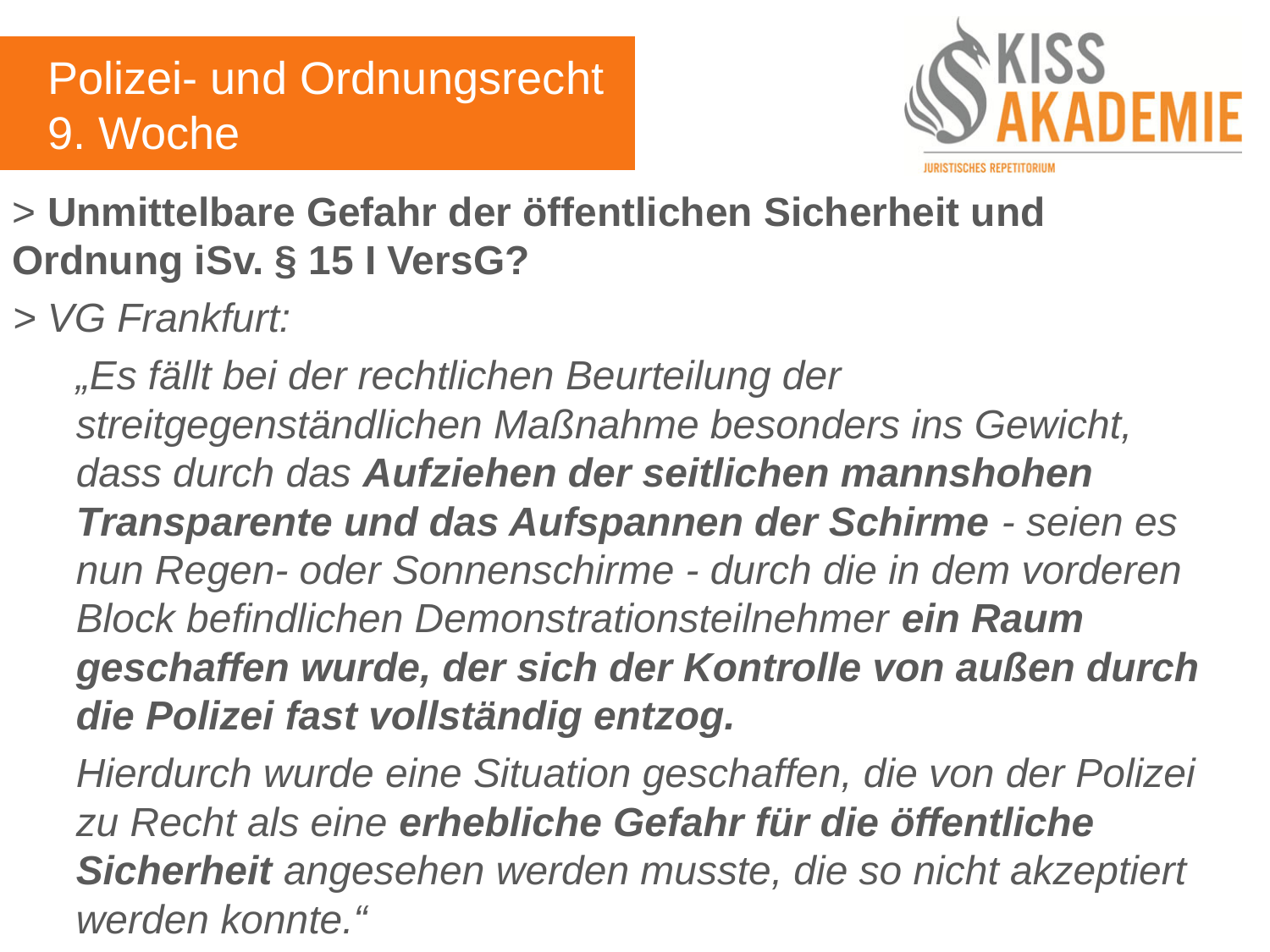

Polizei- und Ordnungsrecht
9. Woche
> Unmittelbare Gefahr der öffentlichen Sicherheit und Ordnung iSv. § 15 I VersG?
> VG Frankfurt:
„Es fällt bei der rechtlichen Beurteilung der streitgegenständlichen Maßnahme besonders ins Gewicht, dass durch das Aufziehen der seitlichen mannshohen Transparente und das Aufspannen der Schirme - seien es nun Regen- oder Sonnenschirme - durch die in dem vorderen Block befindlichen Demonstrationsteilnehmer ein Raum geschaffen wurde, der sich der Kontrolle von außen durch die Polizei fast vollständig entzog.
Hierdurch wurde eine Situation geschaffen, die von der Polizei zu Recht als eine erhebliche Gefahr für die öffentliche Sicherheit angesehen werden musste, die so nicht akzeptiert werden konnte.“
> Durch Vermummung zudem: Verstoß gegen § 17a II Nr. 1 VersG; Verwirklichung von § 27 II Nr. 2 VersG